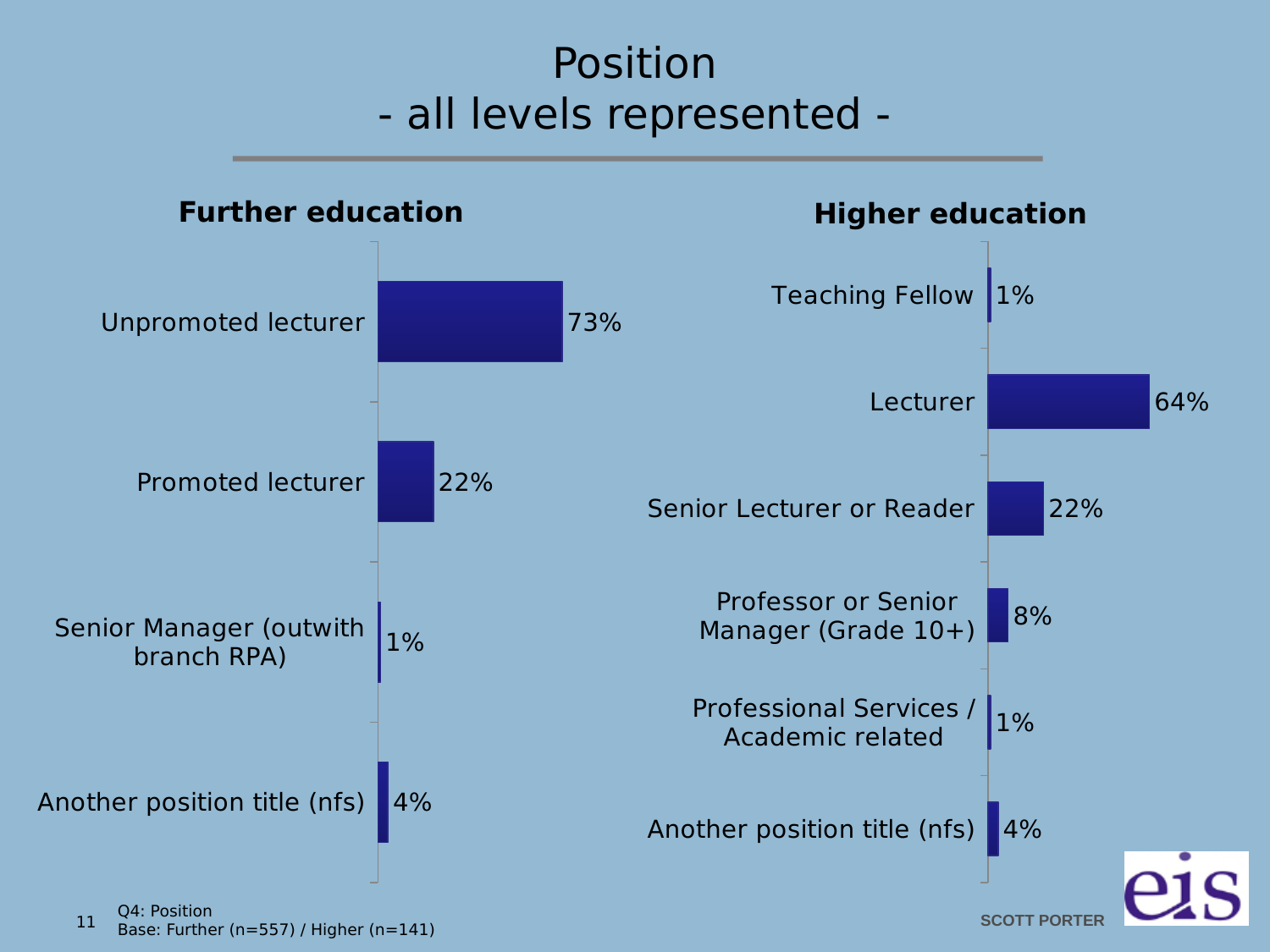

# Position - all levels represented -
Further education
Higher education

### Chart

| Category | Column1 |
|---|---|
| Another position title (nfs) | 0.04 |
| Senior Manager (outwith branch RPA) | 0.01 |
| Promoted lecturer | 0.22 |
| Unpromoted lecturer | 0.73 |

### Chart

| Category | Column1 |
|---|---|
| Another position title (nfs) | 0.04 |
| Professional Services / Academic related | 0.01 |
| Professor or Senior Manager (Grade 10+) | 0.08 |
| Senior Lecturer or Reader | 0.22 |
| Lecturer | 0.64 |
| Teaching Fellow | 0.01 |
Q4: Position
Base: Further (n=557) / Higher (n=141)
11